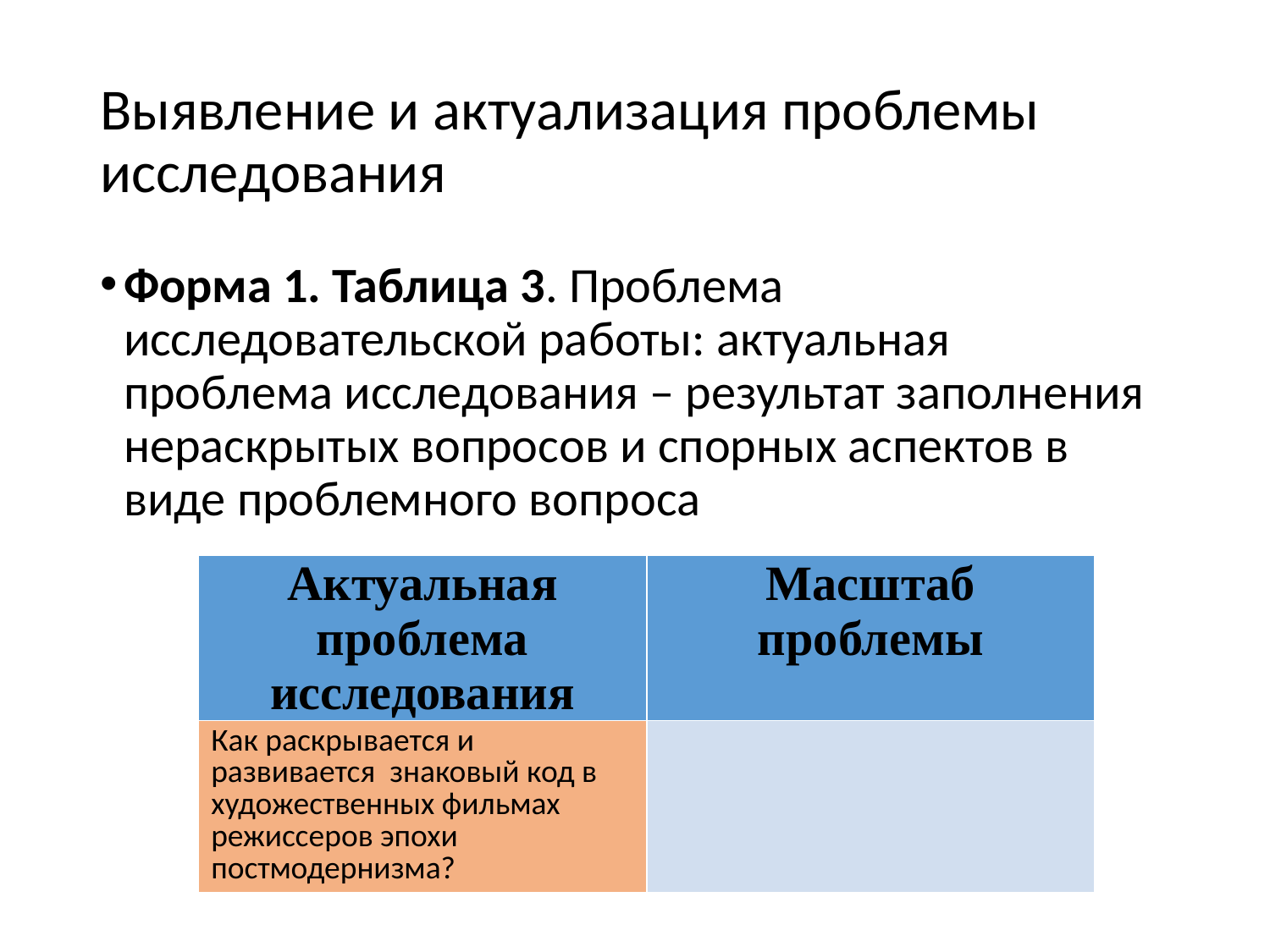

# Выявление и актуализация проблемы исследования
Форма 1. Таблица 3. Проблема исследовательской работы: актуальная проблема исследования – результат заполнения нераскрытых вопросов и спорных аспектов в виде проблемного вопроса

| Актуальная проблема исследования | Масштаб проблемы |
| --- | --- |
| Как раскрывается и развивается  знаковый код в художественных фильмах режиссеров эпохи постмодернизма? |  |